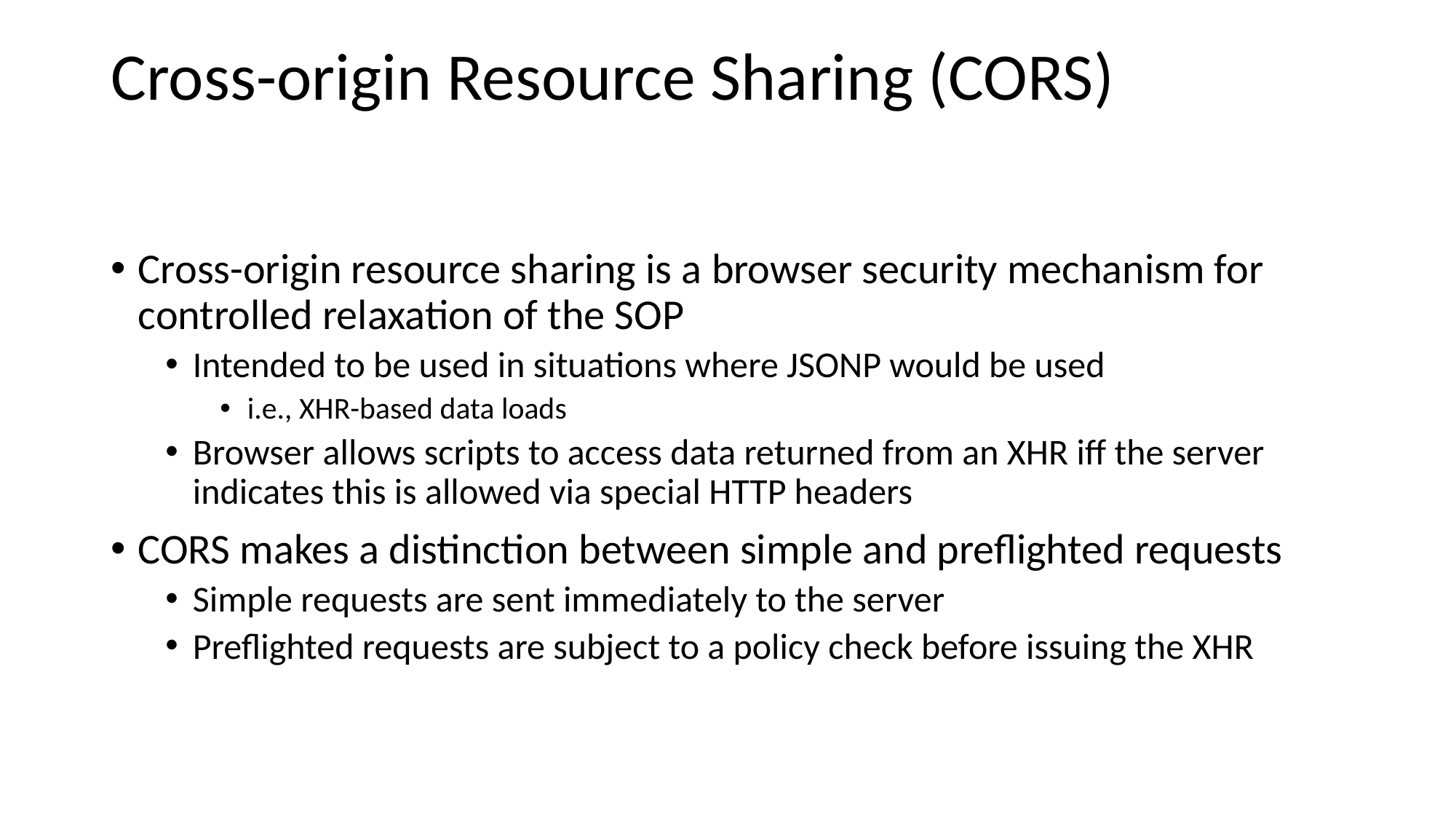

# Cross-origin Resource Sharing (CORS)
Cross-origin resource sharing is a browser security mechanism for controlled relaxation of the SOP
Intended to be used in situations where JSONP would be used
i.e., XHR-based data loads
Browser allows scripts to access data returned from an XHR iff the server indicates this is allowed via special HTTP headers
CORS makes a distinction between simple and preflighted requests
Simple requests are sent immediately to the server
Preflighted requests are subject to a policy check before issuing the XHR